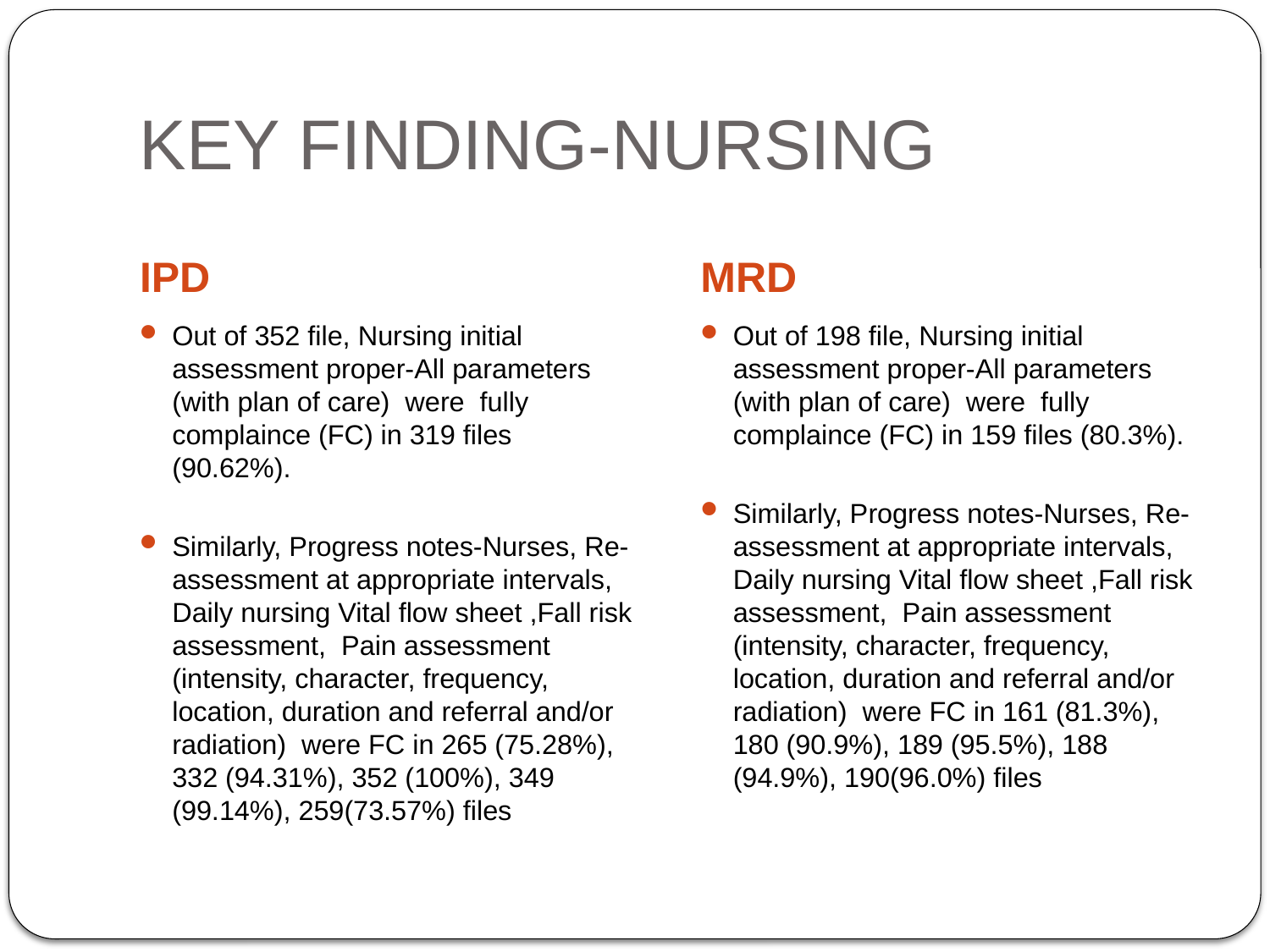

# KEY FINDING-NURSING
IPD
MRD
Out of 352 file, Nursing initial assessment proper-All parameters (with plan of care)  were  fully complaince (FC) in 319 files (90.62%).

Similarly, Progress notes-Nurses, Re-assessment at appropriate intervals, Daily nursing Vital flow sheet ,Fall risk assessment,  Pain assessment (intensity, character, frequency, location, duration and referral and/or radiation)  were FC in 265 (75.28%), 332 (94.31%), 352 (100%), 349 (99.14%), 259(73.57%) files

Out of 198 file, Nursing initial assessment proper-All parameters (with plan of care)  were  fully complaince (FC) in 159 files (80.3%).

Similarly, Progress notes-Nurses, Re-assessment at appropriate intervals, Daily nursing Vital flow sheet ,Fall risk assessment,  Pain assessment (intensity, character, frequency, location, duration and referral and/or radiation)  were FC in 161 (81.3%), 180 (90.9%), 189 (95.5%), 188 (94.9%), 190(96.0%) files